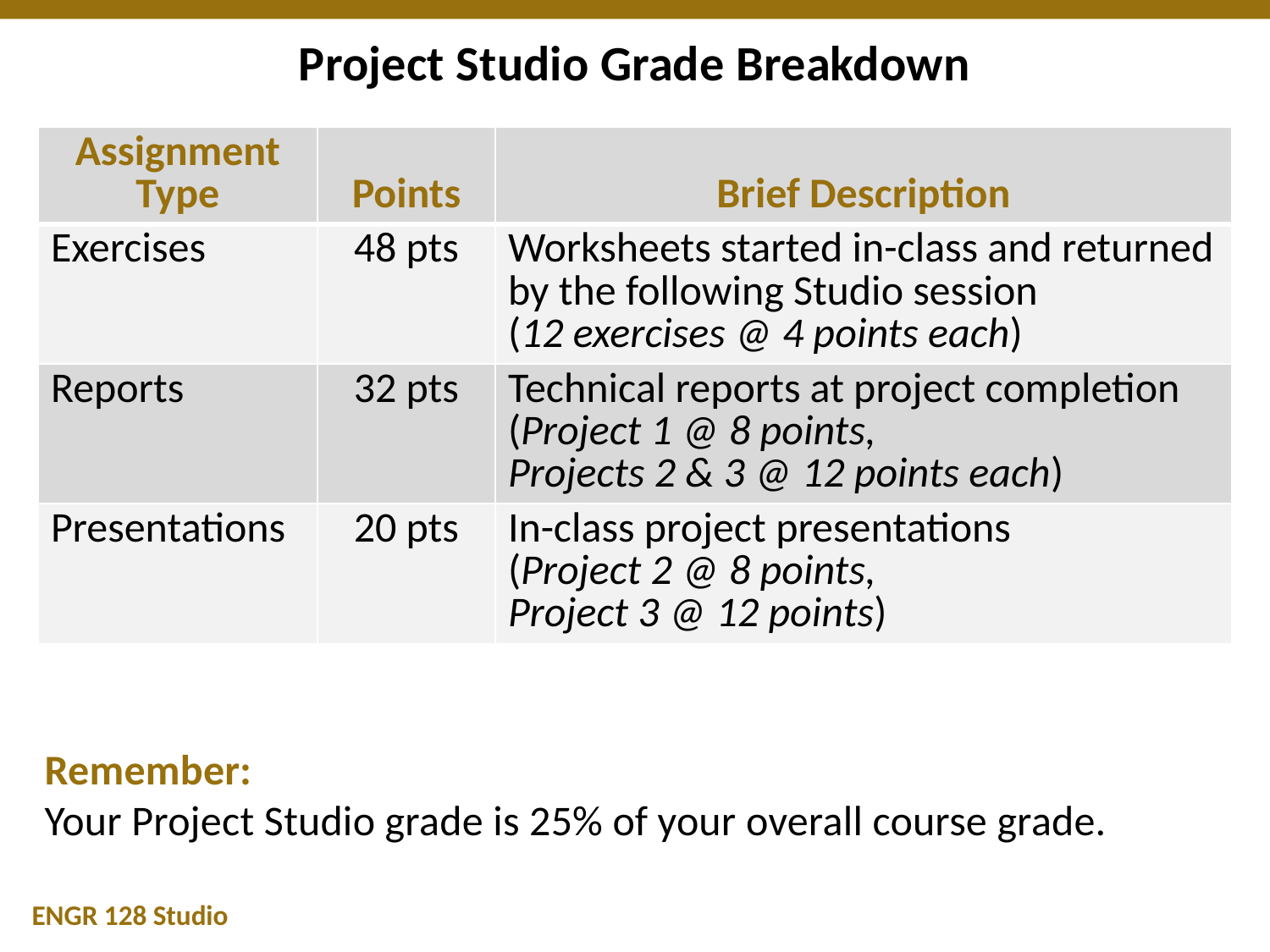

# Project Studio Grade Breakdown

Remember:
Your Project Studio grade is 25% of your overall course grade.
| Assignment Type | Points | Brief Description |
| --- | --- | --- |
| Exercises | 48 pts | Worksheets started in-class and returned by the following Studio session (12 exercises @ 4 points each) |
| Reports | 32 pts | Technical reports at project completion (Project 1 @ 8 points, Projects 2 & 3 @ 12 points each) |
| Presentations | 20 pts | In-class project presentations (Project 2 @ 8 points, Project 3 @ 12 points) |
ENGR 128 Studio